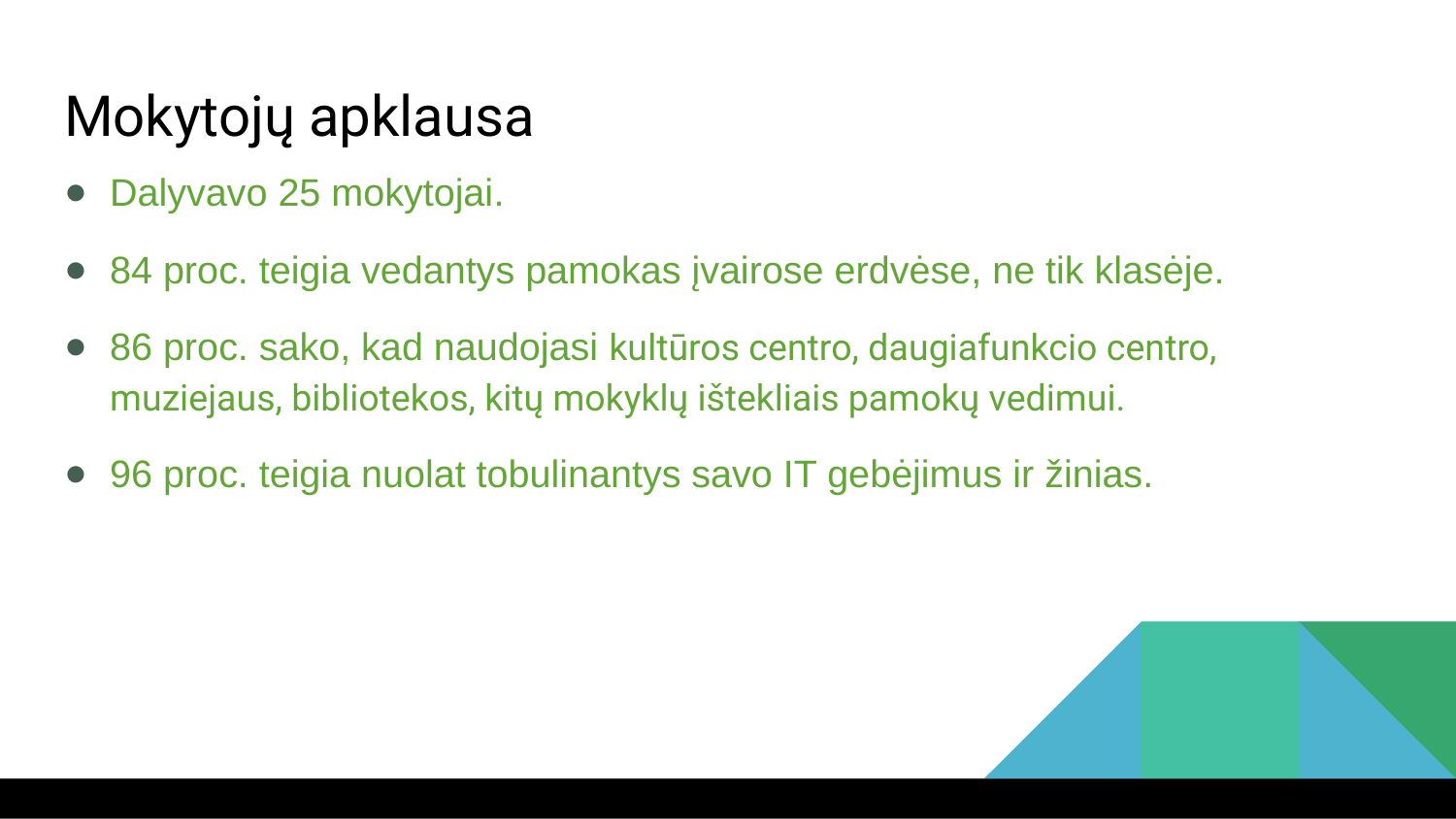

# Mokytojų apklausa
Dalyvavo 25 mokytojai.
84 proc. teigia vedantys pamokas įvairose erdvėse, ne tik klasėje.
86 proc. sako, kad naudojasi kultūros centro, daugiafunkcio centro, muziejaus, bibliotekos, kitų mokyklų ištekliais pamokų vedimui.
96 proc. teigia nuolat tobulinantys savo IT gebėjimus ir žinias.